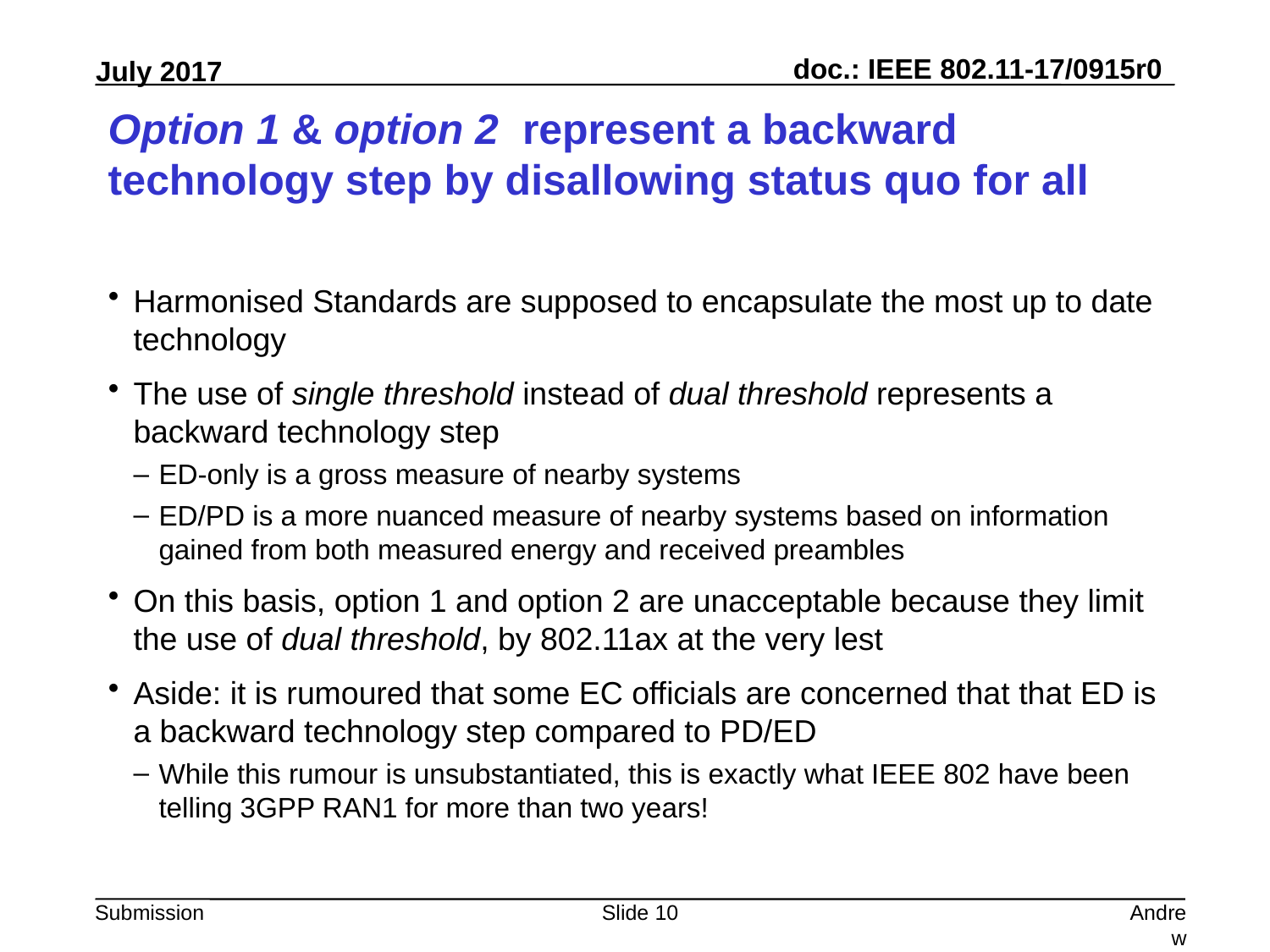

# Option 1 & option 2  represent a backward technology step by disallowing status quo for all
Harmonised Standards are supposed to encapsulate the most up to date technology
The use of single threshold instead of dual threshold represents a backward technology step
ED-only is a gross measure of nearby systems
ED/PD is a more nuanced measure of nearby systems based on information gained from both measured energy and received preambles
On this basis, option 1 and option 2 are unacceptable because they limit the use of dual threshold, by 802.11ax at the very lest
Aside: it is rumoured that some EC officials are concerned that that ED is a backward technology step compared to PD/ED
While this rumour is unsubstantiated, this is exactly what IEEE 802 have been telling 3GPP RAN1 for more than two years!

Slide 10
Andrew Myles, Cisco